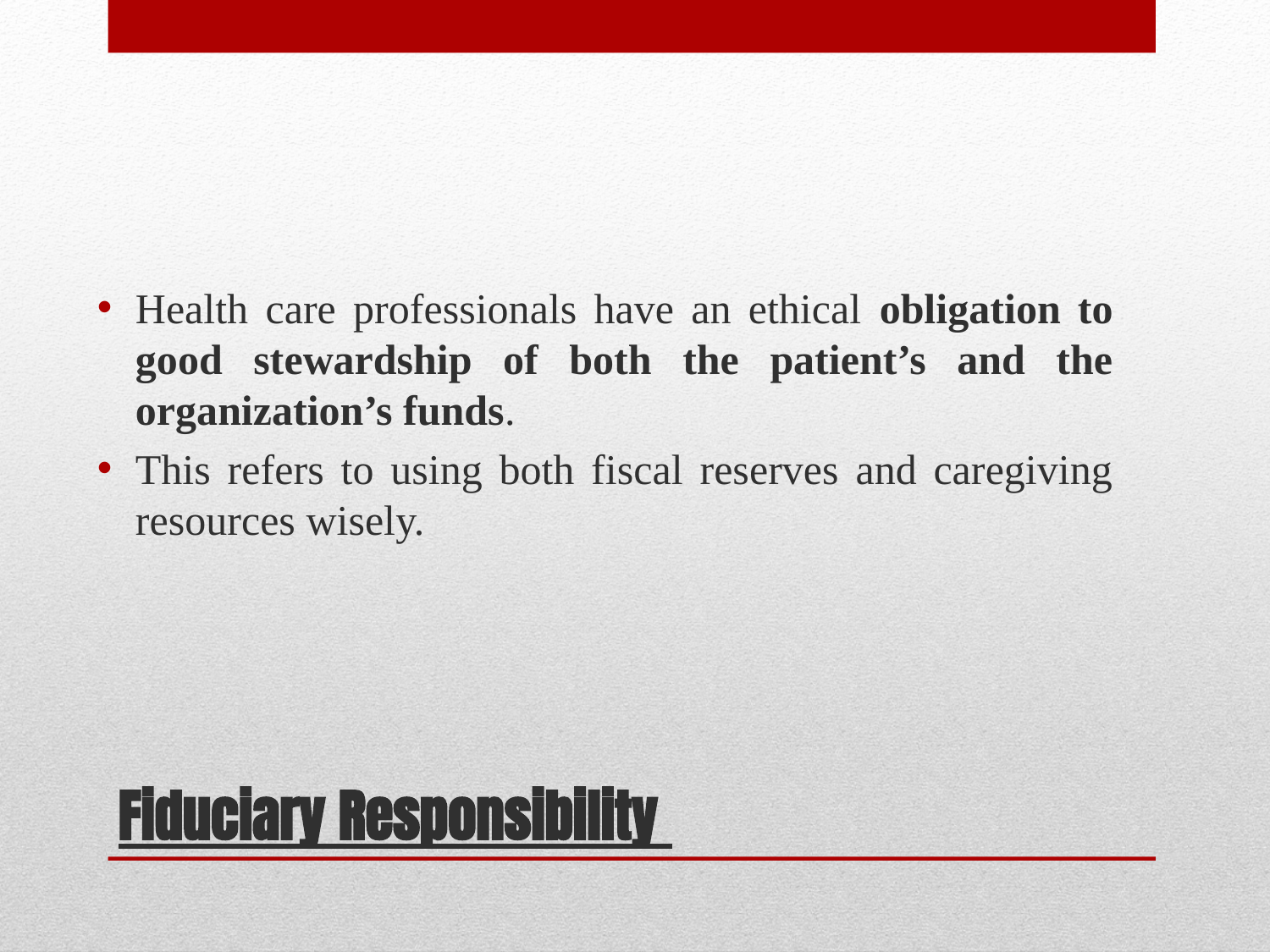

Health care professionals have an ethical obligation to good stewardship of both the patient’s and the organization’s funds.
This refers to using both fiscal reserves and caregiving resources wisely.
# Fiduciary Responsibility